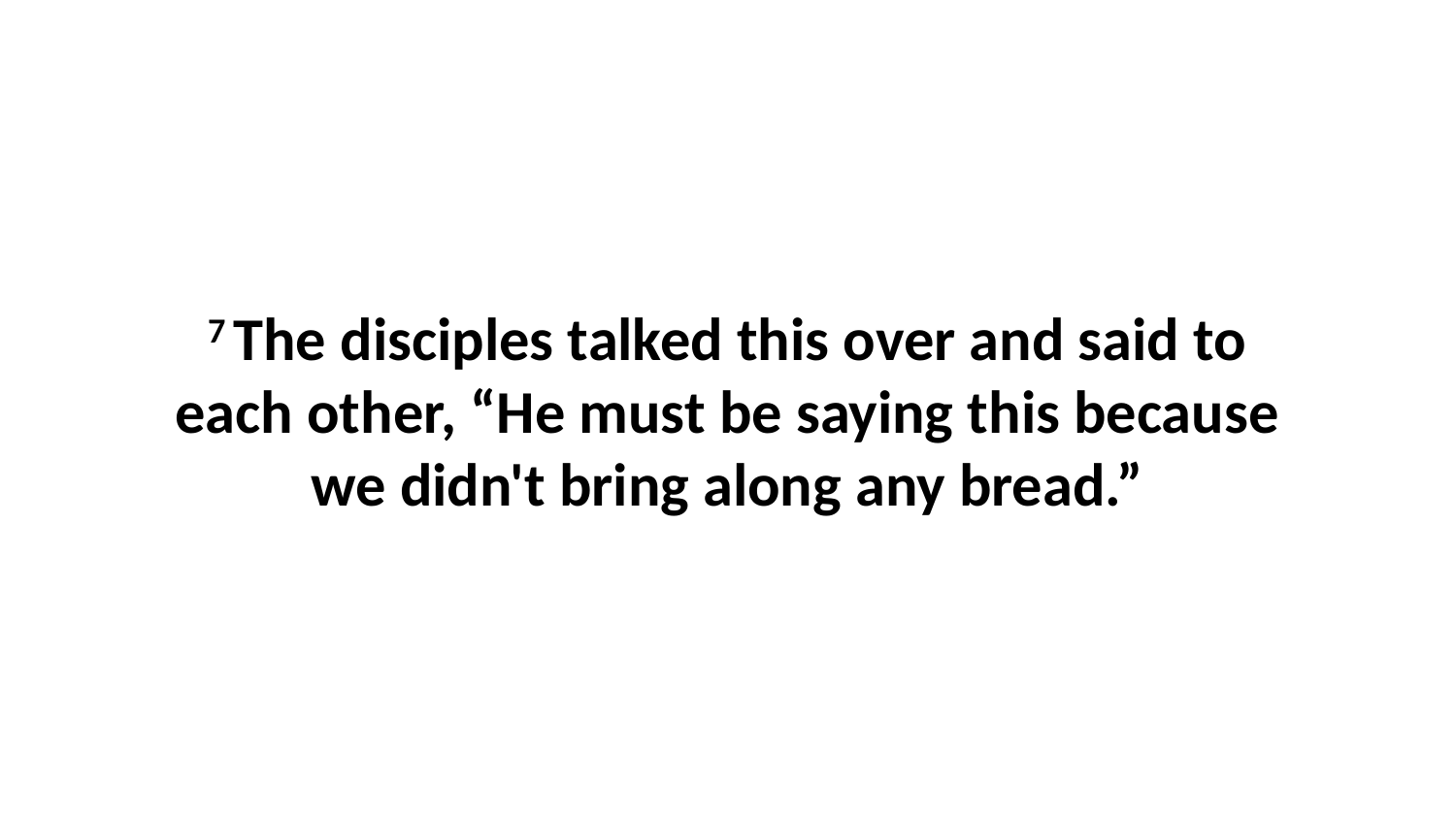

7 The disciples talked this over and said to each other, “He must be saying this because we didn't bring along any bread.”